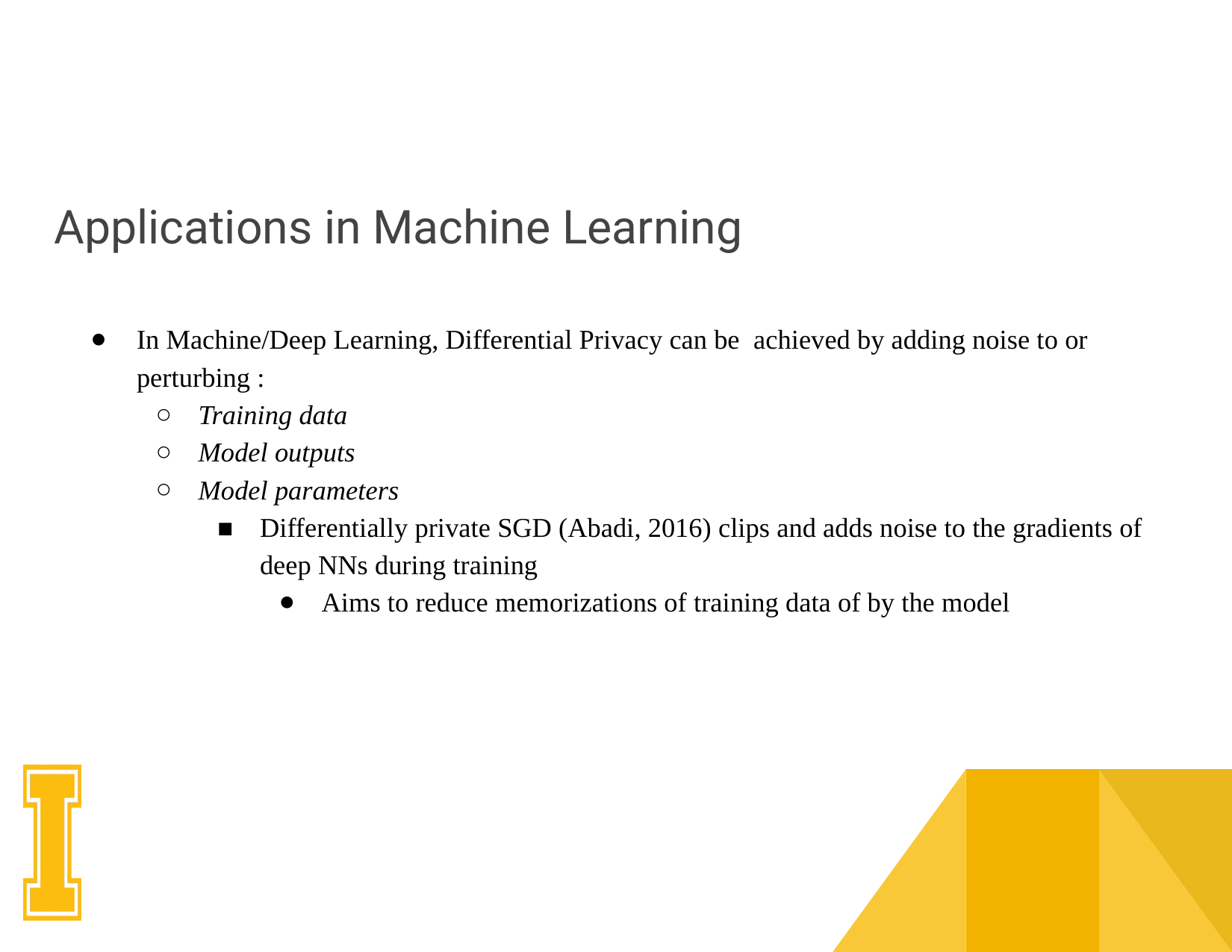

# Applications in Machine Learning
In Machine/Deep Learning, Differential Privacy can be  achieved by adding noise to or perturbing :
Training data
Model outputs
Model parameters
Differentially private SGD (Abadi, 2016) clips and adds noise to the gradients of deep NNs during training
Aims to reduce memorizations of training data of by the model